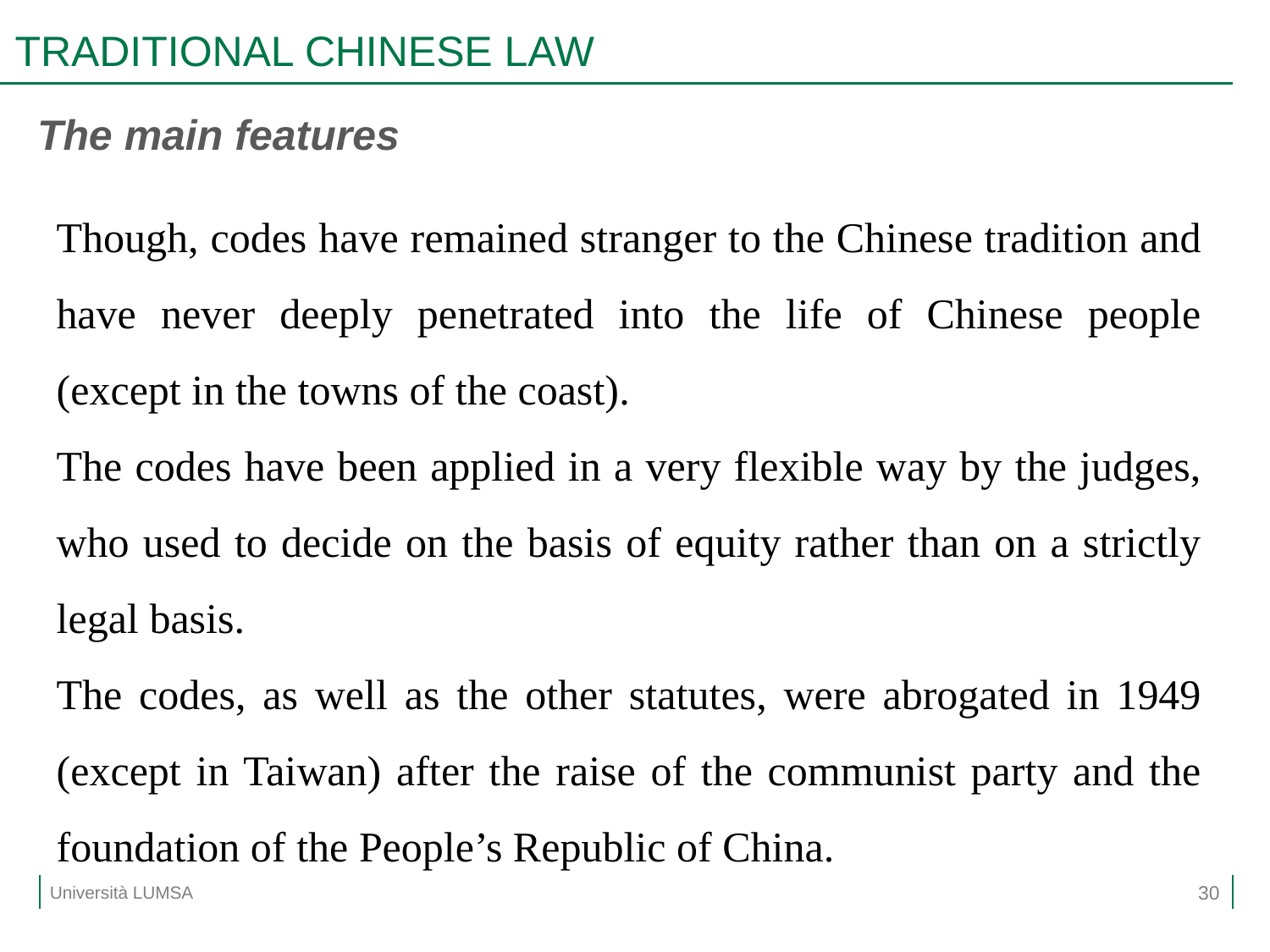

# TRADITIONAL CHINESE LAW
The main features
Though, codes have remained stranger to the Chinese tradition and have never deeply penetrated into the life of Chinese people (except in the towns of the coast).
The codes have been applied in a very flexible way by the judges, who used to decide on the basis of equity rather than on a strictly legal basis.
The codes, as well as the other statutes, were abrogated in 1949 (except in Taiwan) after the raise of the communist party and the foundation of the People’s Republic of China.
30